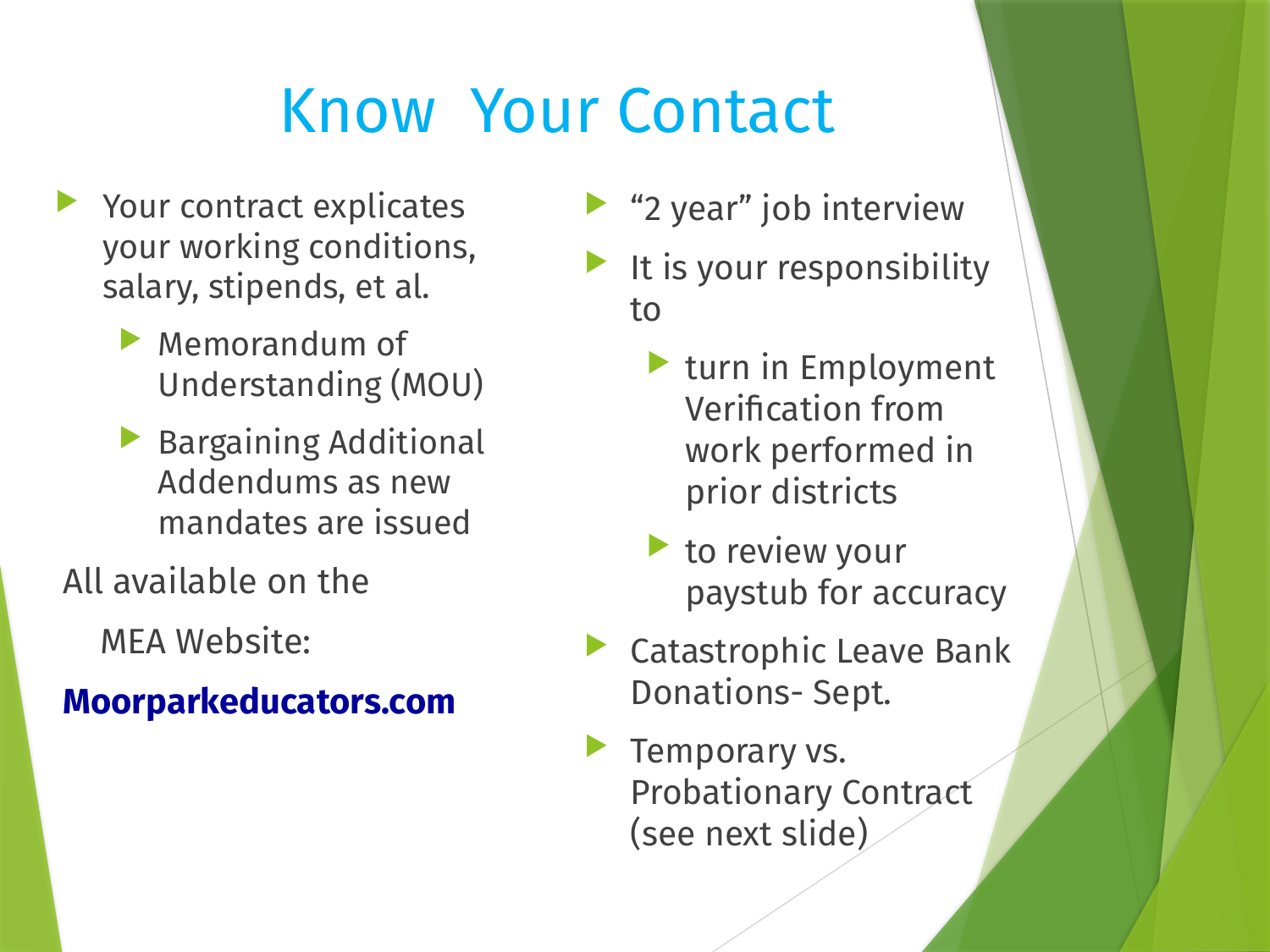

# Know  Your Contact
Your contract explicates your working conditions, salary, stipends, et al.
Memorandum of Understanding (MOU)
Bargaining Additional Addendums as new mandates are issued
All available on the
    MEA Website:
Moorparkeducators.com
“2 year” job interview
It is your responsibility to
turn in Employment Verification from work performed in prior districts
to review your paystub for accuracy
Catastrophic Leave Bank Donations- Sept.
Temporary vs. Probationary Contract (see next slide)